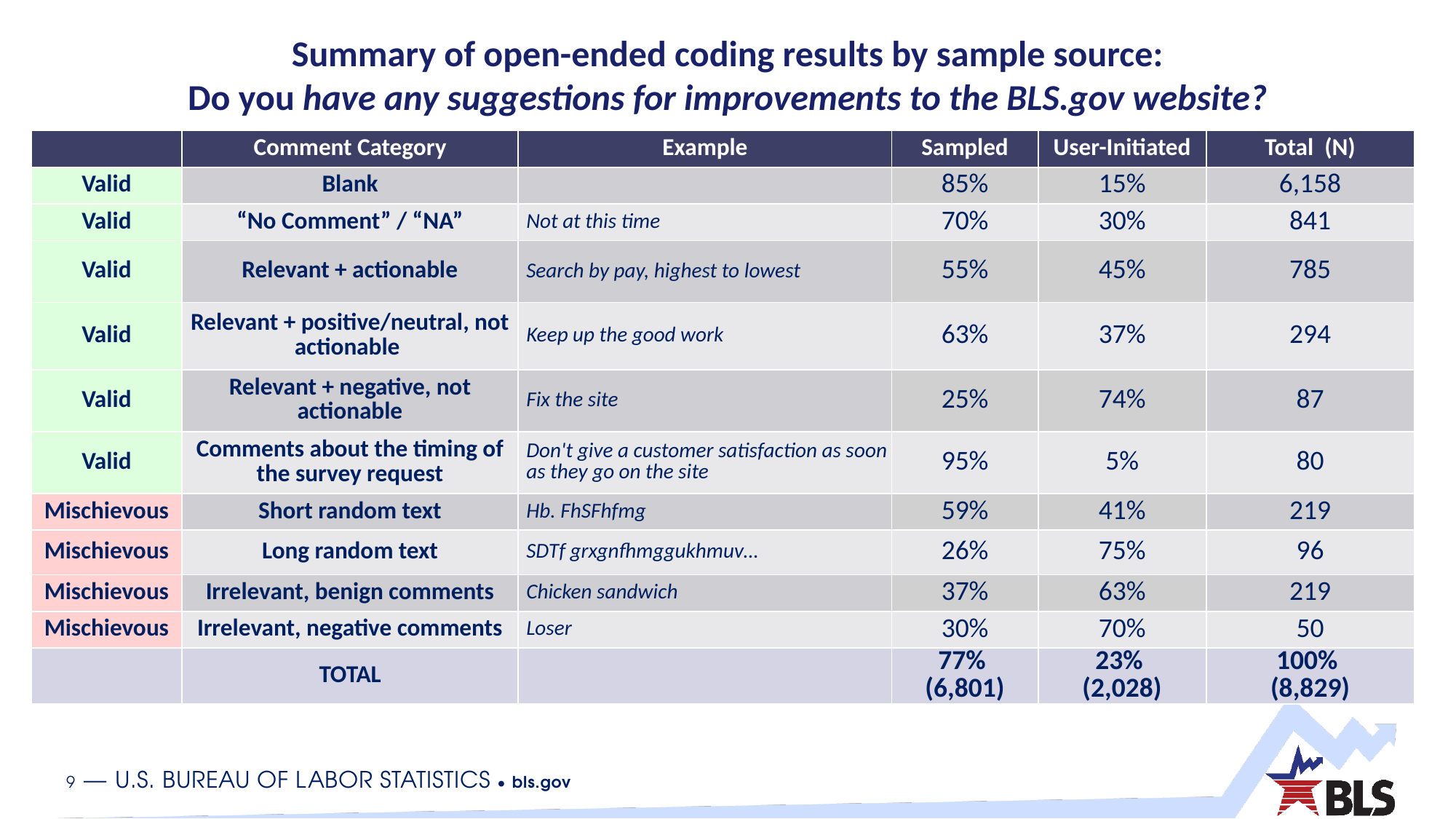

# Summary of open-ended coding results by sample source: Do you have any suggestions for improvements to the BLS.gov website?
|  | Comment Category | Example | Sampled | User-Initiated | Total (N) |
| --- | --- | --- | --- | --- | --- |
| Valid | Blank |  | 85% | 15% | 6,158 |
| Valid | “No Comment” / “NA” | Not at this time | 70% | 30% | 841 |
| Valid | Relevant + actionable | Search by pay, highest to lowest | 55% | 45% | 785 |
| Valid | Relevant + positive/neutral, not actionable | Keep up the good work | 63% | 37% | 294 |
| Valid | Relevant + negative, not actionable | Fix the site | 25% | 74% | 87 |
| Valid | Comments about the timing of the survey request | Don't give a customer satisfaction as soon as they go on the site | 95% | 5% | 80 |
| Mischievous | Short random text | Hb. FhSFhfmg | 59% | 41% | 219 |
| Mischievous | Long random text | SDTf grxgnfhmggukhmuv… | 26% | 75% | 96 |
| Mischievous | Irrelevant, benign comments | Chicken sandwich | 37% | 63% | 219 |
| Mischievous | Irrelevant, negative comments | Loser | 30% | 70% | 50 |
|  | TOTAL |  | 77% (6,801) | 23% (2,028) | 100% (8,829) |